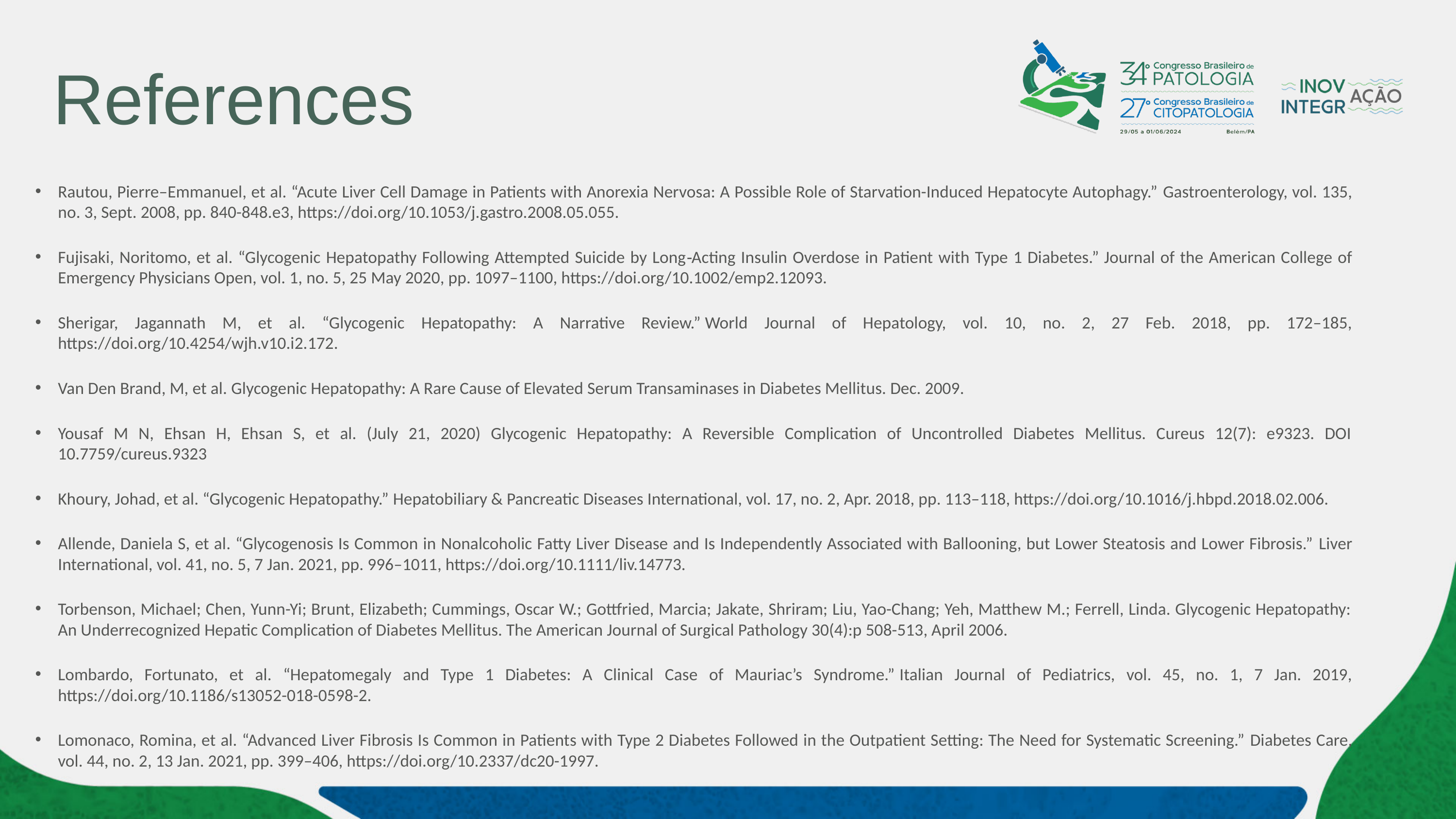

# References
Rautou, Pierre–Emmanuel, et al. “Acute Liver Cell Damage in Patients with Anorexia Nervosa: A Possible Role of Starvation-Induced Hepatocyte Autophagy.” Gastroenterology, vol. 135, no. 3, Sept. 2008, pp. 840-848.e3, https://doi.org/10.1053/j.gastro.2008.05.055.
Fujisaki, Noritomo, et al. “Glycogenic Hepatopathy Following Attempted Suicide by Long‐Acting Insulin Overdose in Patient with Type 1 Diabetes.” Journal of the American College of Emergency Physicians Open, vol. 1, no. 5, 25 May 2020, pp. 1097–1100, https://doi.org/10.1002/emp2.12093.
Sherigar, Jagannath M, et al. “Glycogenic Hepatopathy: A Narrative Review.” World Journal of Hepatology, vol. 10, no. 2, 27 Feb. 2018, pp. 172–185, https://doi.org/10.4254/wjh.v10.i2.172.
Van Den Brand, M, et al. Glycogenic Hepatopathy: A Rare Cause of Elevated Serum Transaminases in Diabetes Mellitus. Dec. 2009.
Yousaf M N, Ehsan H, Ehsan S, et al. (July 21, 2020) Glycogenic Hepatopathy: A Reversible Complication of Uncontrolled Diabetes Mellitus. Cureus 12(7): e9323. DOI 10.7759/cureus.9323
Khoury, Johad, et al. “Glycogenic Hepatopathy.” Hepatobiliary & Pancreatic Diseases International, vol. 17, no. 2, Apr. 2018, pp. 113–118, https://doi.org/10.1016/j.hbpd.2018.02.006.
Allende, Daniela S, et al. “Glycogenosis Is Common in Nonalcoholic Fatty Liver Disease and Is Independently Associated with Ballooning, but Lower Steatosis and Lower Fibrosis.” Liver International, vol. 41, no. 5, 7 Jan. 2021, pp. 996–1011, https://doi.org/10.1111/liv.14773.
Torbenson, Michael; Chen, Yunn-Yi; Brunt, Elizabeth; Cummings, Oscar W.; Gottfried, Marcia; Jakate, Shriram; Liu, Yao-Chang; Yeh, Matthew M.; Ferrell, Linda. Glycogenic Hepatopathy: An Underrecognized Hepatic Complication of Diabetes Mellitus. The American Journal of Surgical Pathology 30(4):p 508-513, April 2006.
Lombardo, Fortunato, et al. “Hepatomegaly and Type 1 Diabetes: A Clinical Case of Mauriac’s Syndrome.” Italian Journal of Pediatrics, vol. 45, no. 1, 7 Jan. 2019, https://doi.org/10.1186/s13052-018-0598-2.
Lomonaco, Romina, et al. “Advanced Liver Fibrosis Is Common in Patients with Type 2 Diabetes Followed in the Outpatient Setting: The Need for Systematic Screening.” Diabetes Care, vol. 44, no. 2, 13 Jan. 2021, pp. 399–406, https://doi.org/10.2337/dc20-1997.